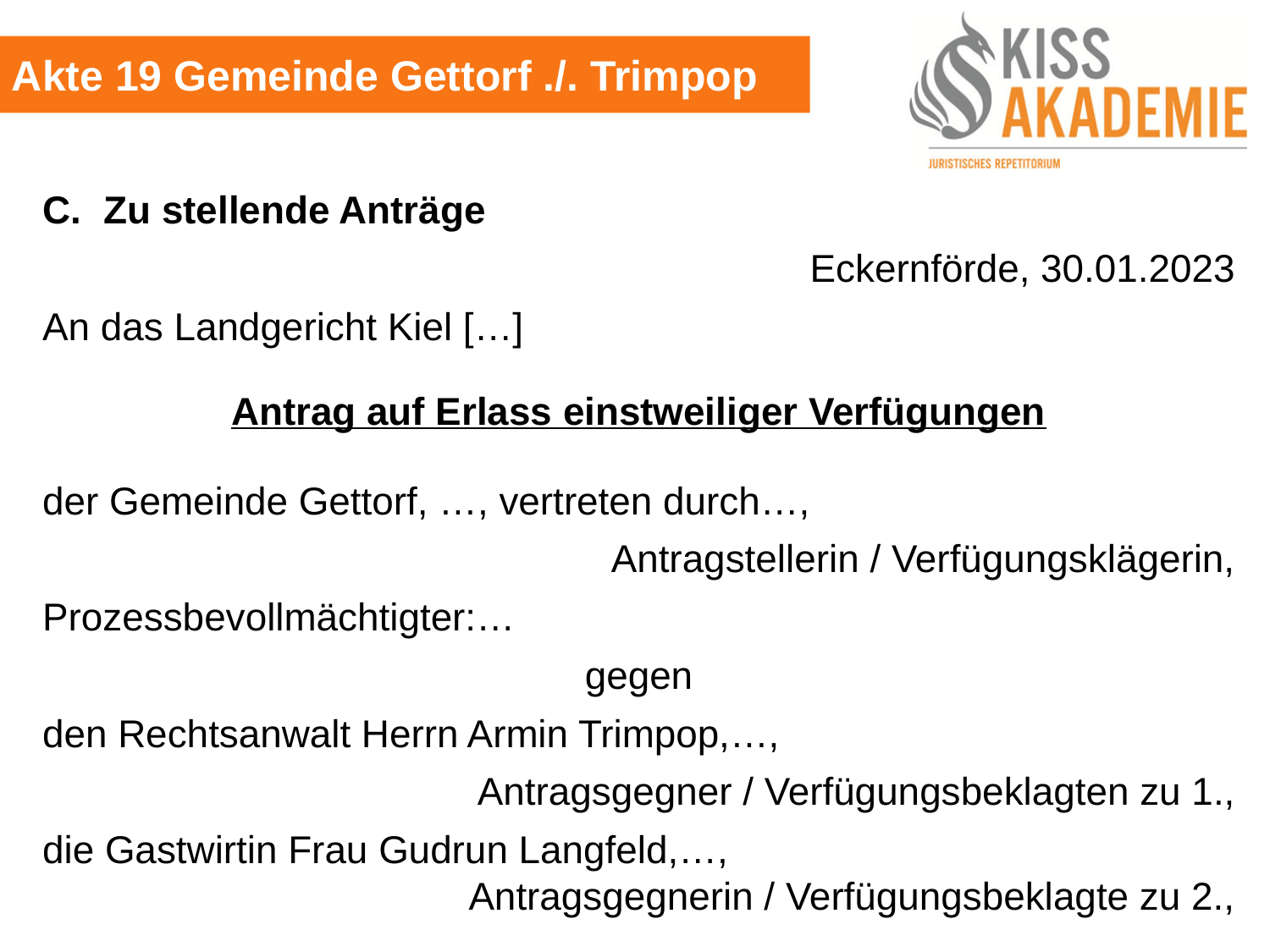

Akte 19 Gemeinde Gettorf ./. Trimpop

C.	Zu stellende Anträge
Eckernförde, 30.01.2023
An das Landgericht Kiel […]

Antrag auf Erlass einstweiliger Verfügungen

der Gemeinde Gettorf, …, vertreten durch…,
Antragstellerin / Verfügungsklägerin,
Prozessbevollmächtigter:…
gegen
den Rechtsanwalt Herrn Armin Trimpop,…,
Antragsgegner / Verfügungsbeklagten zu 1.,
die Gastwirtin Frau Gudrun Langfeld,…,
Antragsgegnerin / Verfügungsbeklagte zu 2.,